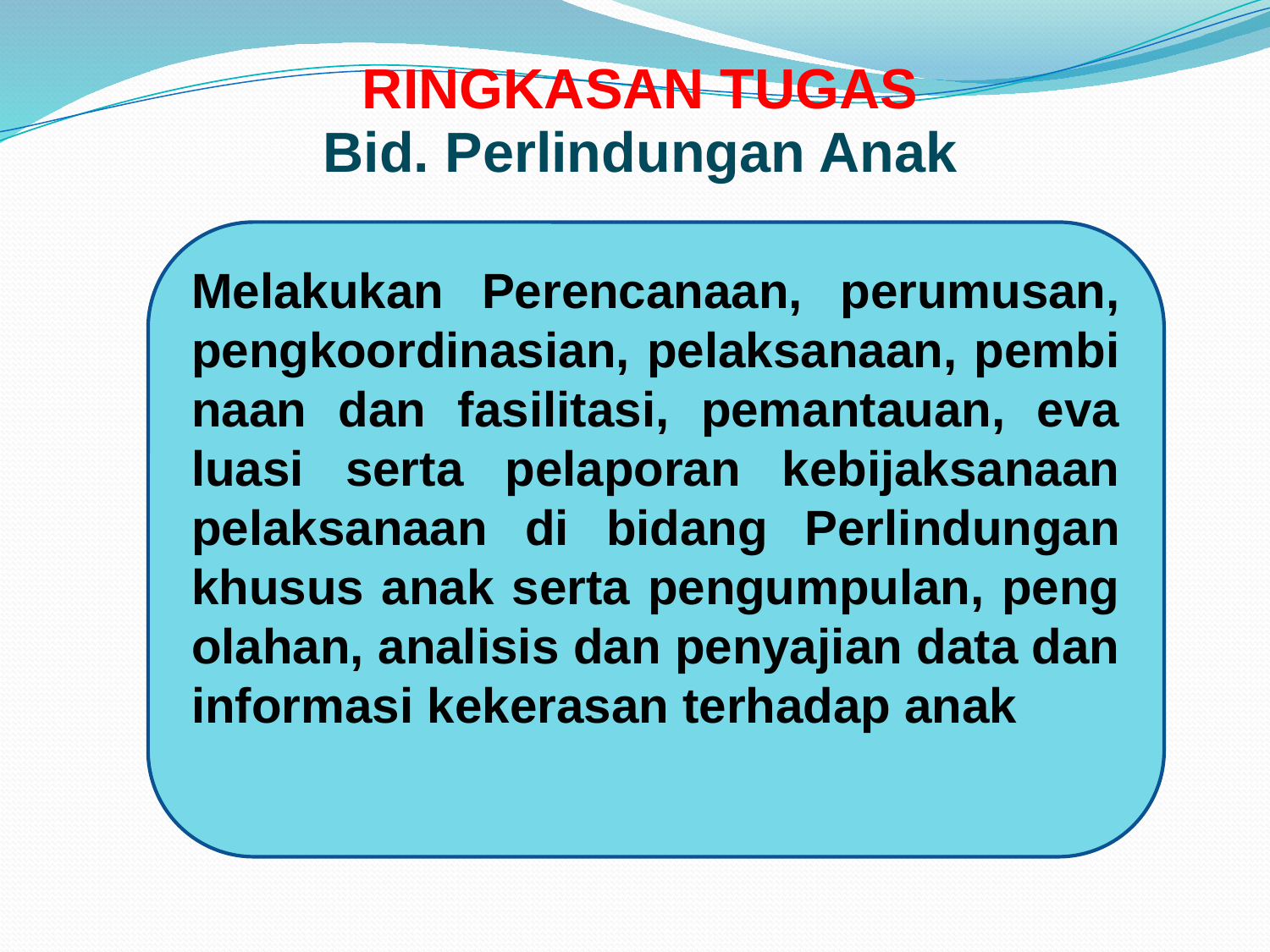

RINGKASAN TUGAS
Bid. Perlindungan Anak
Melakukan Perencanaan, perumusan, pengkoordinasian, pelaksanaan, pembi naan dan fasilitasi, pemantauan, eva luasi serta pelaporan kebijaksanaan pelaksanaan di bidang Perlindungan khusus anak serta pengumpulan, peng olahan, analisis dan penyajian data dan informasi kekerasan terhadap anak